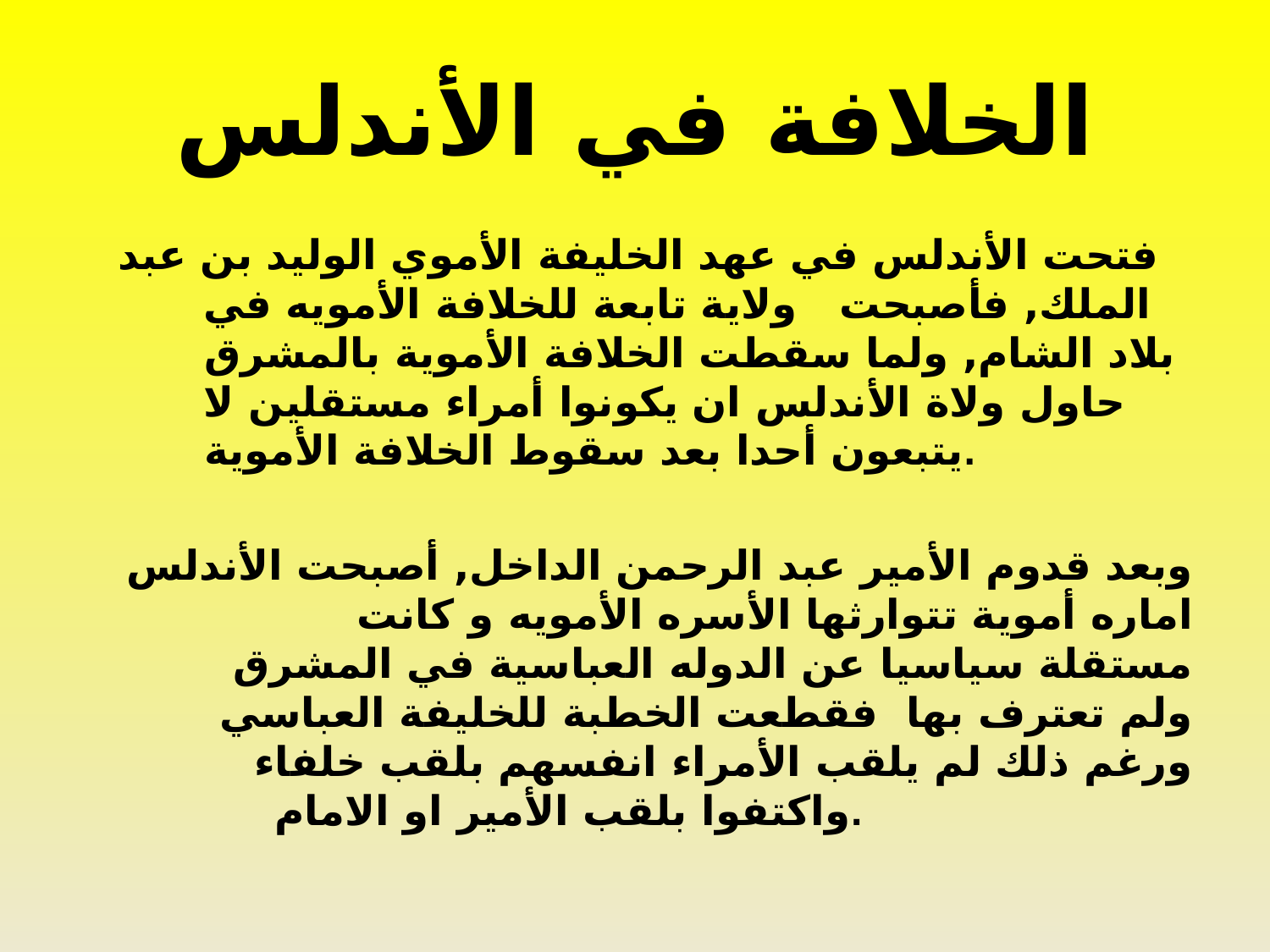

# الخلافة في الأندلس
فتحت الأندلس في عهد الخليفة الأموي الوليد بن عبد الملك, فأصبحت   ولاية تابعة للخلافة الأمويه في بلاد الشام, ولما سقطت الخلافة الأموية بالمشرق حاول ولاة الأندلس ان يكونوا أمراء مستقلين لا يتبعون أحدا بعد سقوط الخلافة الأموية.

وبعد قدوم الأمير عبد الرحمن الداخل, أصبحت الأندلس اماره أموية تتوارثها الأسره الأمويه و كانت مستقلة سياسيا عن الدوله العباسية في المشرق ولم تعترف بها  فقطعت الخطبة للخليفة العباسي ورغم ذلك لم يلقب الأمراء انفسهم بلقب خلفاء واكتفوا بلقب الأمير او الامام.